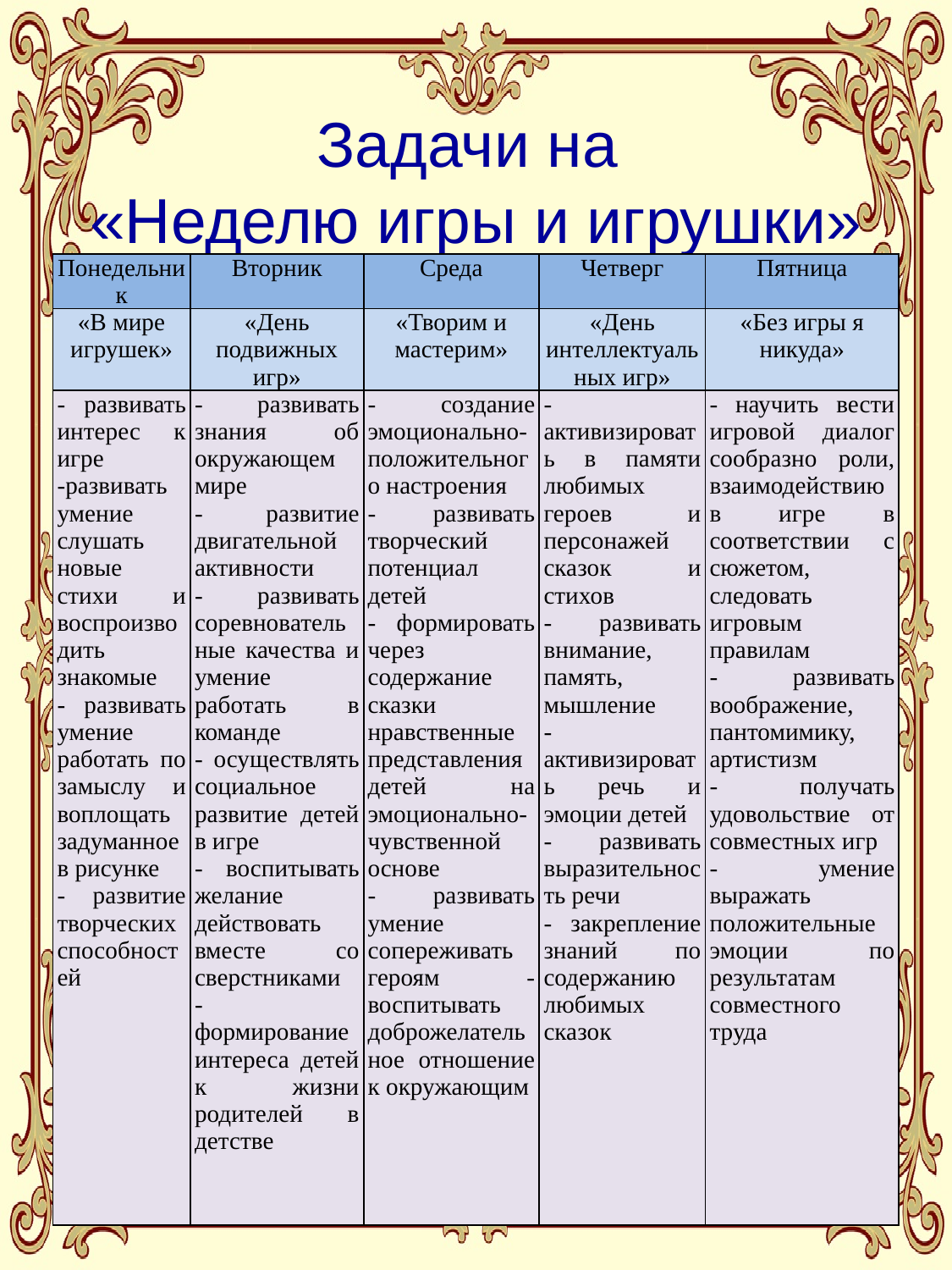

# Задачи на «Неделю игры и игрушки»
| Понедельник | Вторник | Среда | Четверг | Пятница |
| --- | --- | --- | --- | --- |
| «В мире игрушек» | «День подвижных игр» | «Творим и мастерим» | «День интеллектуальных игр» | «Без игры я никуда» |
| - развивать интерес к игре -развивать умение слушать новые стихи и воспроизводить знакомые - развивать умение работать по замыслу и воплощать задуманное в рисунке - развитие творческих способностей | - развивать знания об окружающем мире - развитие двигательной активности - развивать соревновательные качества и умение работать в команде - осуществлять социальное развитие детей в игре - воспитывать желание действовать вместе со сверстниками - формирование интереса детей к жизни родителей в детстве | - создание эмоционально-положительного настроения - развивать творческий потенциал детей - формировать через содержание сказки нравственные представления детей на эмоционально-чувственной основе - развивать умение сопереживать героям - воспитывать доброжелательное отношение к окружающим | - активизировать в памяти любимых героев и персонажей сказок и стихов - развивать внимание, память, мышление - активизировать речь и эмоции детей - развивать выразительность речи - закрепление знаний по содержанию любимых сказок | - научить вести игровой диалог сообразно роли, взаимодействию в игре в соответствии с сюжетом, следовать игровым правилам - развивать воображение, пантомимику, артистизм - получать удовольствие от совместных игр - умение выражать положительные эмоции по результатам совместного труда |